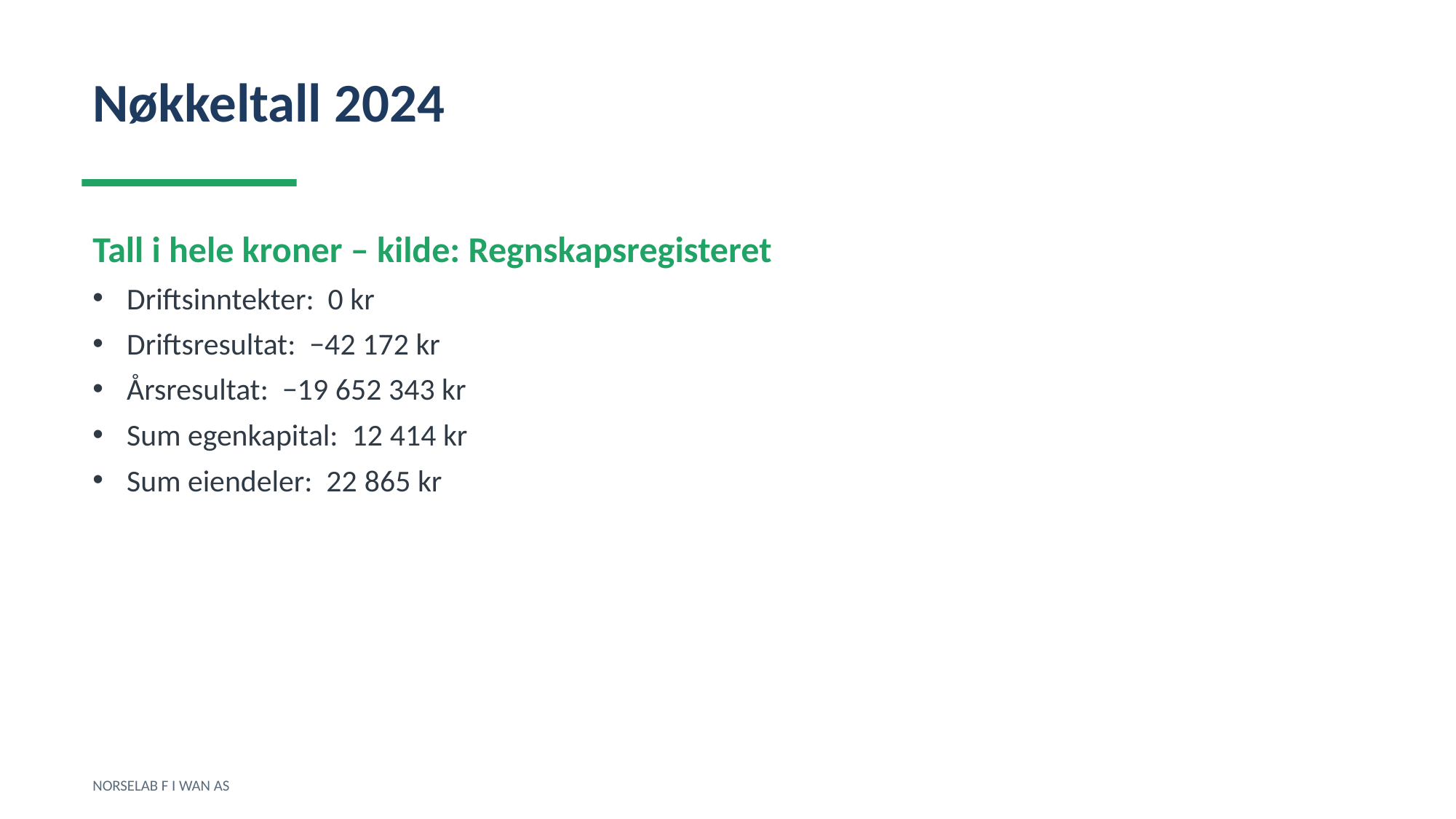

Nøkkeltall 2024

Tall i hele kroner – kilde: Regnskapsregisteret
Driftsinntekter:  0 kr
Driftsresultat:  −42 172 kr
Årsresultat:  −19 652 343 kr
Sum egenkapital:  12 414 kr
Sum eiendeler:  22 865 kr
NORSELAB F I WAN AS